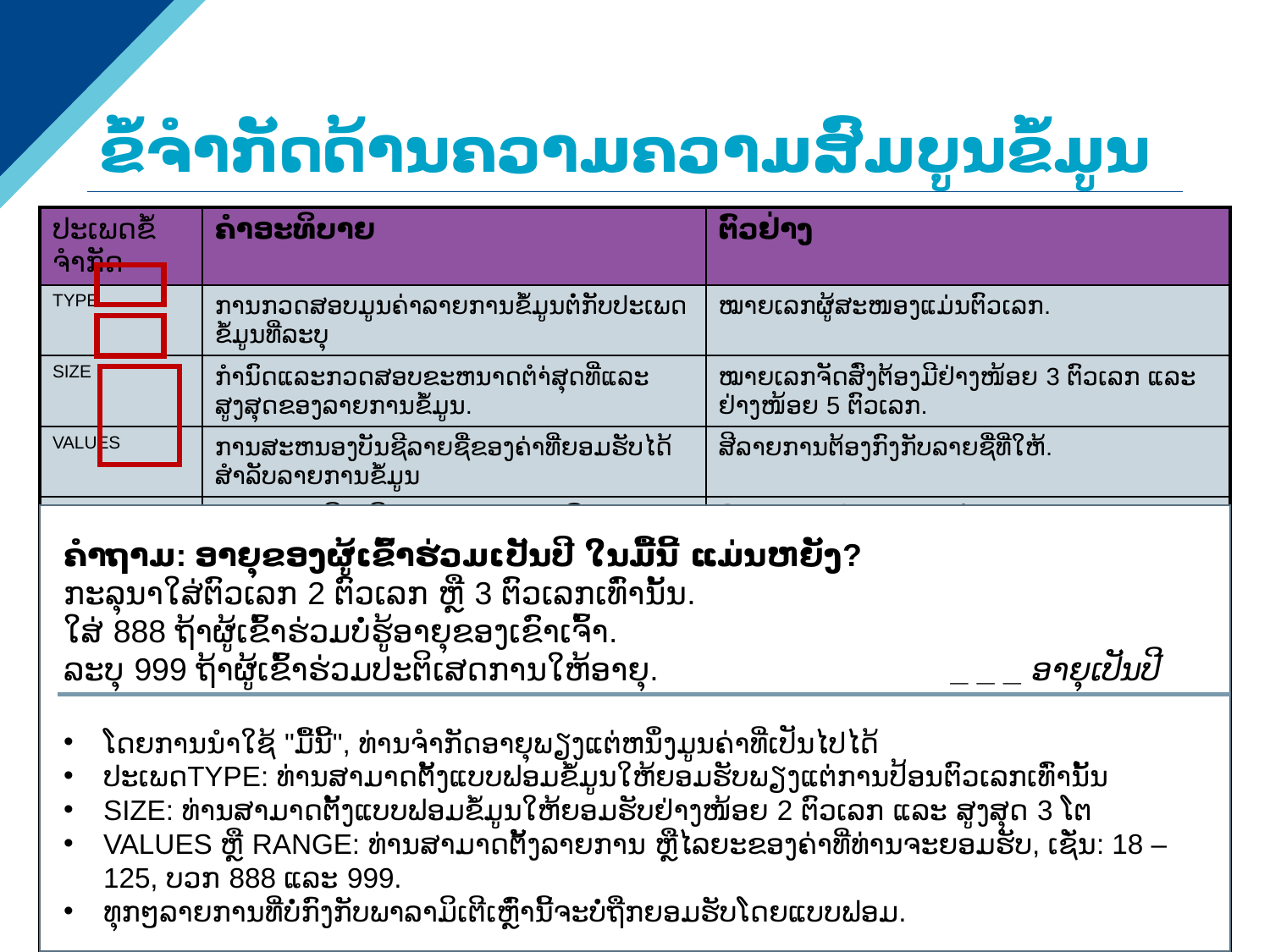

# ຂໍ້ຈໍາກັດດ້ານຄວາມຄວາມສົມບູນຂໍ້ມູນ
| ປະເພດຂໍ້ຈຳກັດ | ຄຳອະທິບາຍ | ຕົວຢ່າງ |
| --- | --- | --- |
| TYPE | ການກວດສອບມູນຄ່າລາຍການຂໍ້ມູນຕໍ່ກັບປະເພດຂໍ້ມູນທີ່ລະບຸ | ໝາຍເລກຜູ້ສະໜອງແມ່ນຕົວເລກ. |
| SIZE | ກໍານົດແລະກວດສອບຂະຫນາດຕໍາ່ສຸດທີ່ແລະສູງສຸດຂອງລາຍການຂໍ້ມູນ. | ໝາຍເລກຈັດສົ່ງຕ້ອງມີຢ່າງໜ້ອຍ 3 ຕົວເລກ ແລະ ຢ່າງໜ້ອຍ 5 ຕົວເລກ. |
| VALUES | ການສະຫນອງບັນຊີລາຍຊື່ຂອງຄ່າທີ່ຍອມຮັບໄດ້ສໍາລັບລາຍການຂໍ້ມູນ | ສີລາຍການຕ້ອງກົງກັບລາຍຊື່ທີ່ໃຫ້. |
| RANGE | ສະໜອງໜຶ່ງ ຫຼືຫຼາຍຊ່ອງຫວ່າງທີ່ລາຍການຂໍ້ມູນຕ້ອງຢູ່ໃນ ຫຼື ຕ້ອງບໍ່ຢູ່ໃນຊ່ອລງຫວ່າງນັ້ນ. | ຕົວເລກພະນັກງານຈະຕ້ອງຢູ່ລະຫວ່າງ 1-100. |
| PATTERN | Providing a pattern of allowable characters which define permissible formats for data values. | Department phone number must be of the form 542-nnnn (stands for exactly four decimal digits). |
| PROCEDURE | Providing a procedure to be invoked to validate data items. | A delivery must have valid itemname, department, and supplier values before it can be added to the database. (Tables are checked for valid entries.) |
| CONDITIONAL | Providing one or more conditions to apply against data values. | If item type is ‘Y’, then color is null. |
| NOT NULL (MANDATORY) | Indicating whether the data item value is mandatory (not null) or optional. The not null option is required for primary keys. | Employee number is mandatory. |
| UNIQUE | Indicating whether stored values for this data item must be unique (unique compared to other values of the item within the same table or record type). The unique option is also required for identifiers. | Supplier number is unique. |

ຄໍາຖາມ: ອາຍຸຂອງຜູ້ເຂົ້າຮ່ວມເປັນປີ ໃນມື້ນີ້ ແມ່ນຫຍັງ?
ກະລຸນາໃສ່ຕົວເລກ 2 ຕົວເລກ ຫຼື 3 ຕົວເລກເທົ່ານັ້ນ.
ໃສ່ 888 ຖ້າຜູ້ເຂົ້າຮ່ວມບໍ່ຮູ້ອາຍຸຂອງເຂົາເຈົ້າ.
ລະບຸ 999 ຖ້າຜູ້ເຂົ້າຮ່ວມປະຕິເສດການໃຫ້ອາຍຸ. 			_ _ _ ອາຍຸເປັນປີ

ໂດຍການນໍາໃຊ້ "ມື້ນີ້", ທ່ານຈໍາກັດອາຍຸພຽງແຕ່ຫນຶ່ງມູນຄ່າທີ່ເປັນໄປໄດ້
ປະເພດTYPE: ທ່ານສາມາດຕັ້ງແບບຟອມຂໍ້ມູນໃຫ້ຍອມຮັບພຽງແຕ່ການປ້ອນຕົວເລກເທົ່ານັ້ນ
SIZE: ທ່ານສາມາດຕັ້ງແບບຟອມຂໍ້ມູນໃຫ້ຍອມຮັບຢ່າງໜ້ອຍ 2 ຕົວເລກ ແລະ ສູງສຸດ 3 ໂຕ
VALUES ຫຼື RANGE: ທ່ານສາມາດຕັ້ງລາຍການ ຫຼືໄລຍະຂອງຄ່າທີ່ທ່ານຈະຍອມຮັບ, ເຊັ່ນ: 18 – 125, ບວກ 888 ແລະ 999.
ທຸກໆລາຍການທີ່ບໍ່ກົງກັບພາລາມິເຕີເຫຼົ່ານີ້ຈະບໍ່ຖືກຍອມຮັບໂດຍແບບຟອມ.